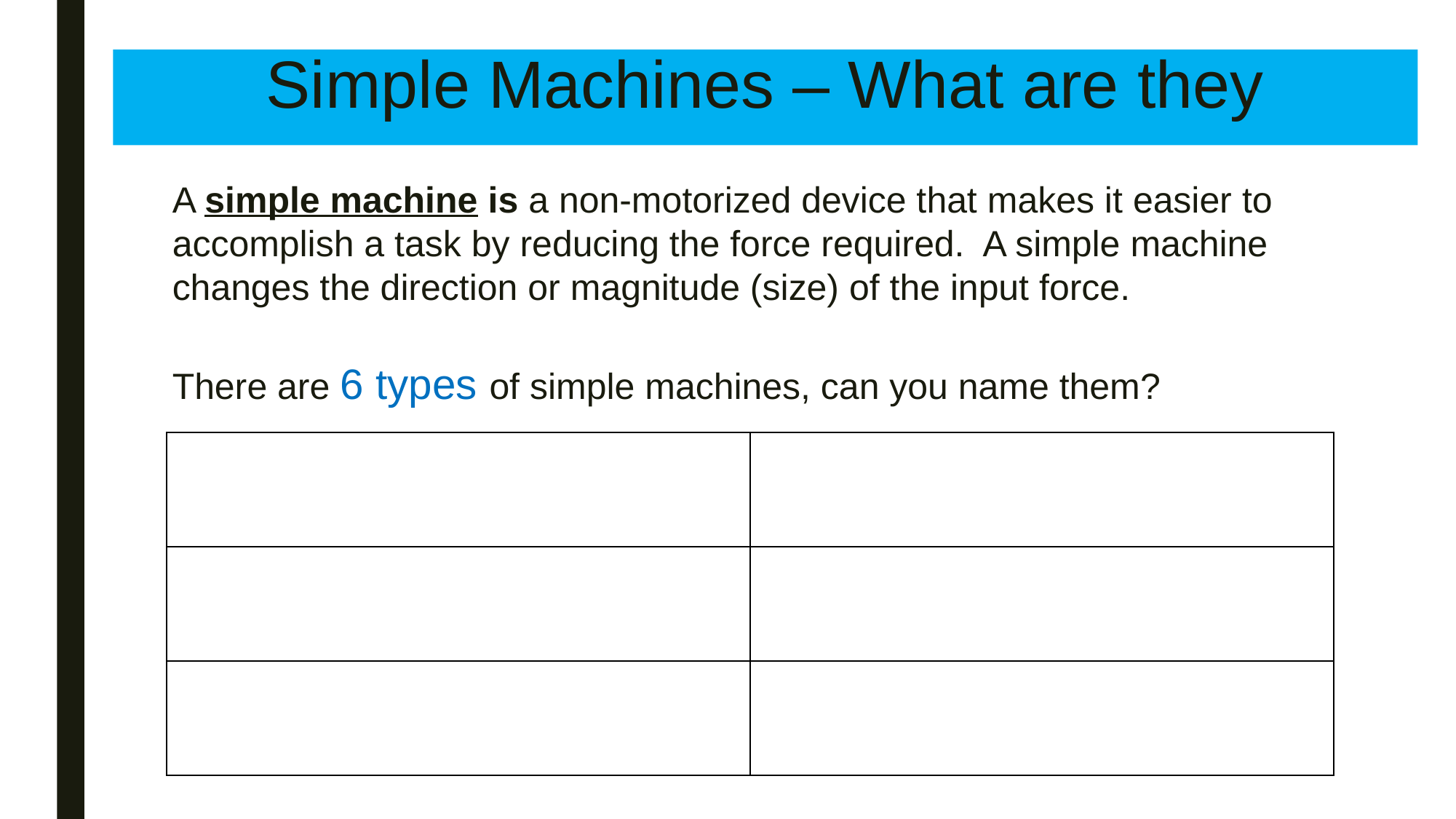

Simple Machines – What are they
A simple machine is a non-motorized device that makes it easier to accomplish a task by reducing the force required.  A simple machine changes the direction or magnitude (size) of the input force.
There are 6 types of simple machines, can you name them?

|  |  |
| --- | --- |
|  |  |
|  |  |